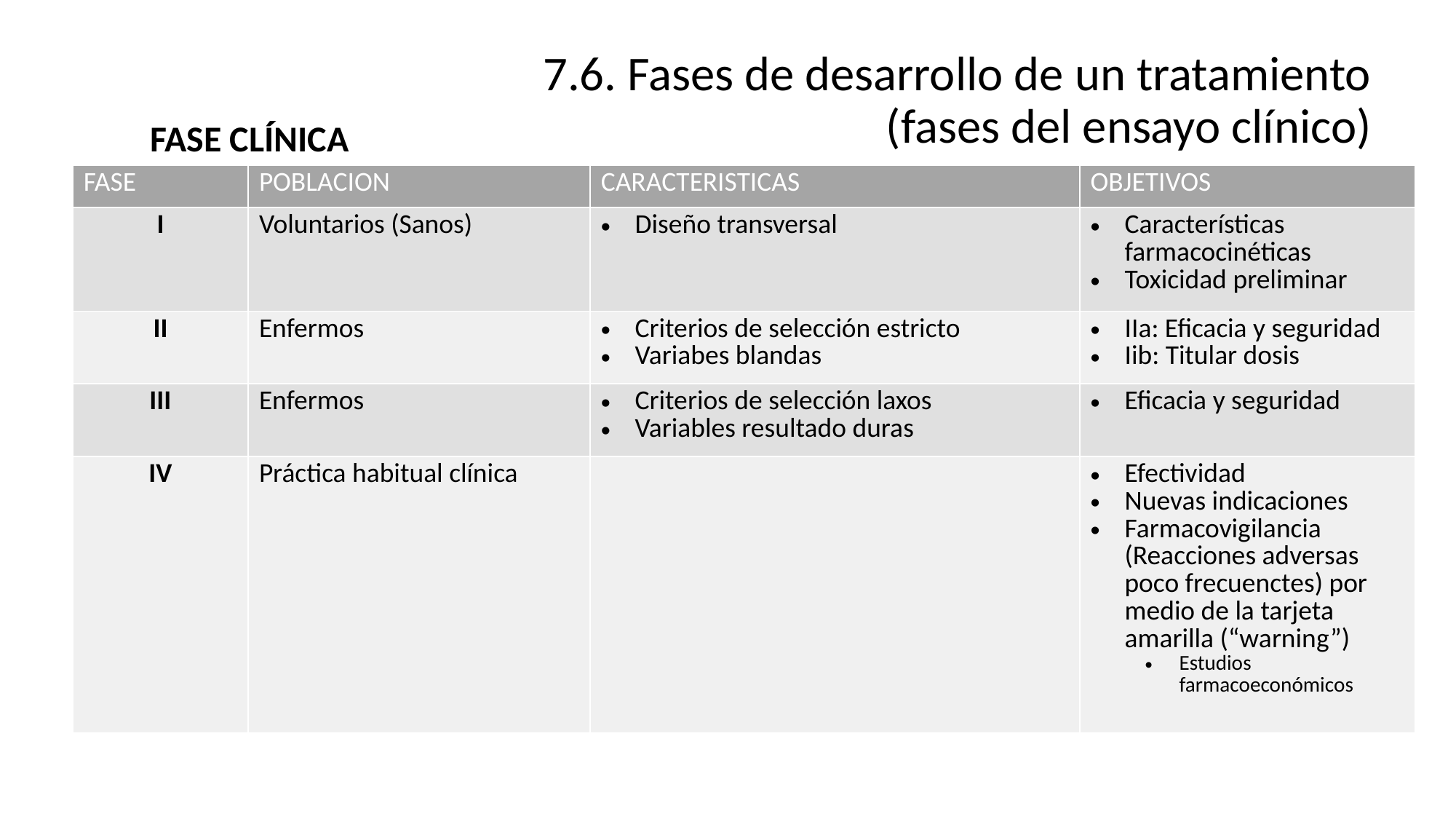

# 7.6. Fases de desarrollo de un tratamiento (fases del ensayo clínico)
FASE CLÍNICA
| FASE | POBLACION | CARACTERISTICAS | OBJETIVOS |
| --- | --- | --- | --- |
| I | Voluntarios (Sanos) | Diseño transversal | Características farmacocinéticas Toxicidad preliminar |
| II | Enfermos | Criterios de selección estricto Variabes blandas | IIa: Eficacia y seguridad Iib: Titular dosis |
| III | Enfermos | Criterios de selección laxos Variables resultado duras | Eficacia y seguridad |
| IV | Práctica habitual clínica |  | Efectividad Nuevas indicaciones Farmacovigilancia (Reacciones adversas poco frecuenctes) por medio de la tarjeta amarilla (“warning”) Estudios farmacoeconómicos |